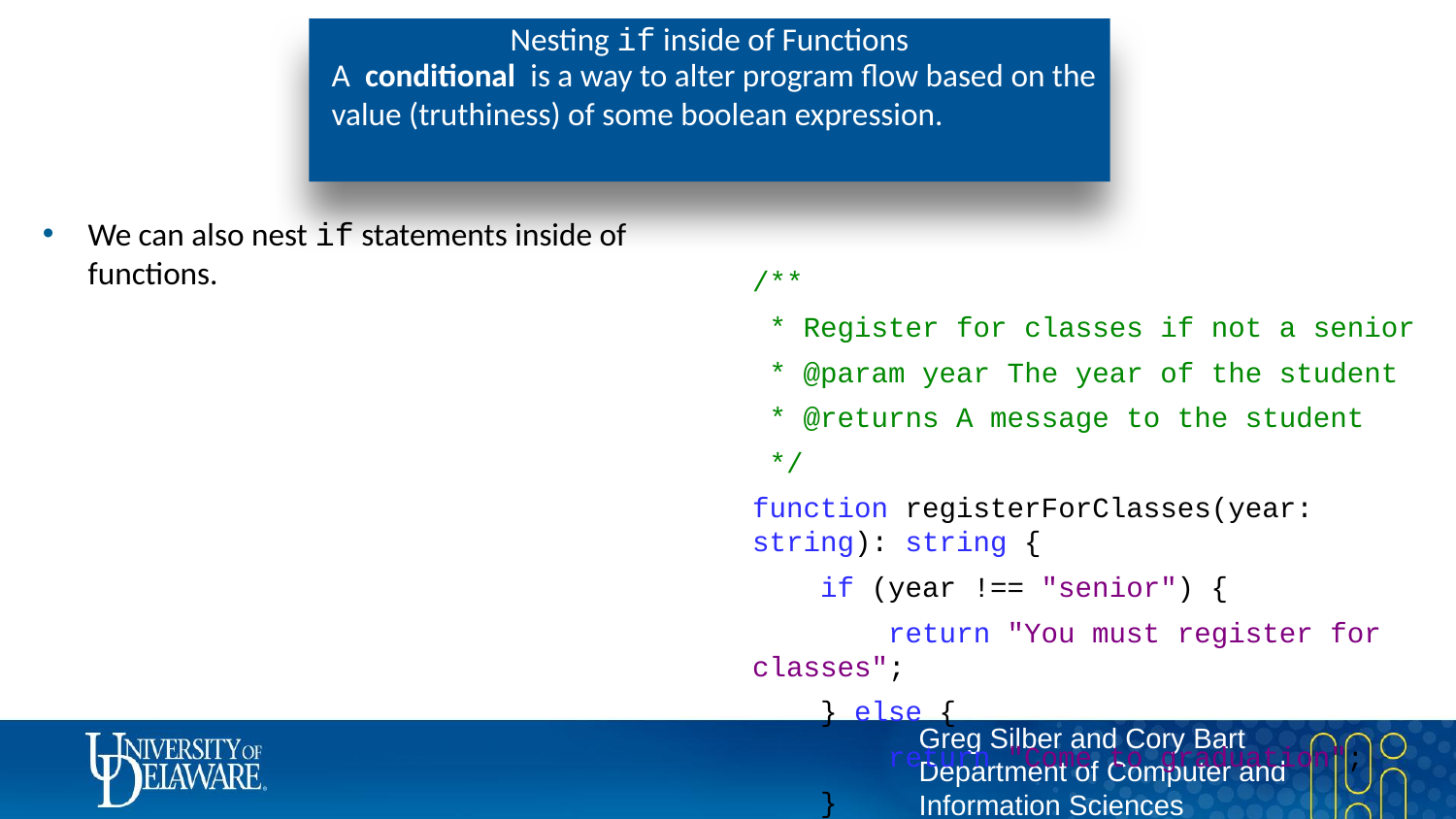

# Nesting if inside of Functions
A  conditional  is a way to alter program flow based on the value (truthiness) of some boolean expression.
We can also nest if statements inside of functions.

/**
 * Register for classes if not a senior
 * @param year The year of the student
 * @returns A message to the student
 */
function registerForClasses(year: string): string {
    if (year !== "senior") {
        return "You must register for classes";
    } else {
        return "Come to graduation";
    }
}

test("Test registerForClasses", () => {
    expect(registerForClasses("freshman")).toBe("You must register for classes");
    expect(registerForClasses("senior")).toBe("Come to graduation");
});